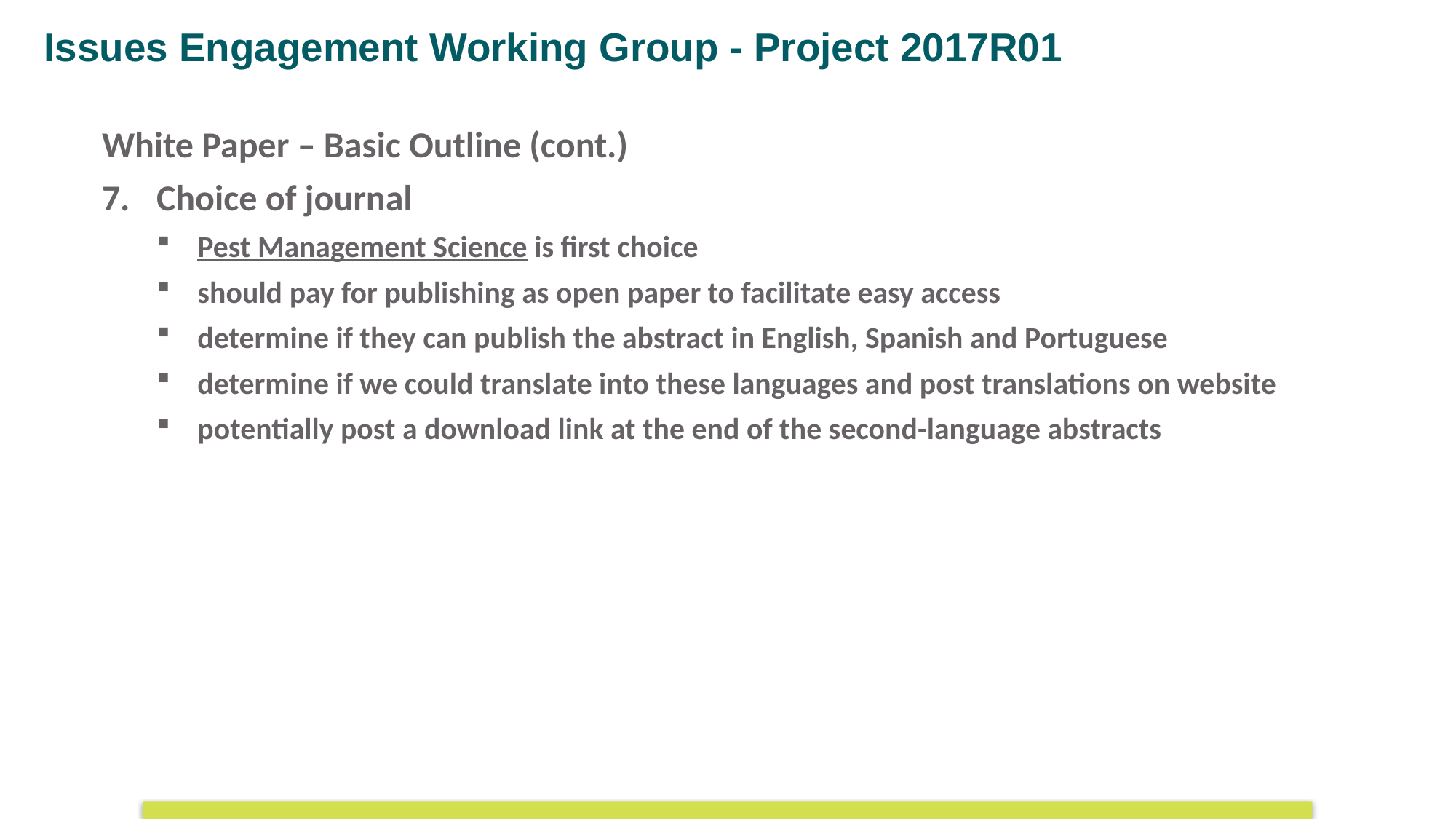

Issues Engagement Working Group - Project 2017R01
White Paper – Basic Outline (cont.)
Choice of journal
Pest Management Science is first choice
should pay for publishing as open paper to facilitate easy access
determine if they can publish the abstract in English, Spanish and Portuguese
determine if we could translate into these languages and post translations on website
potentially post a download link at the end of the second-language abstracts